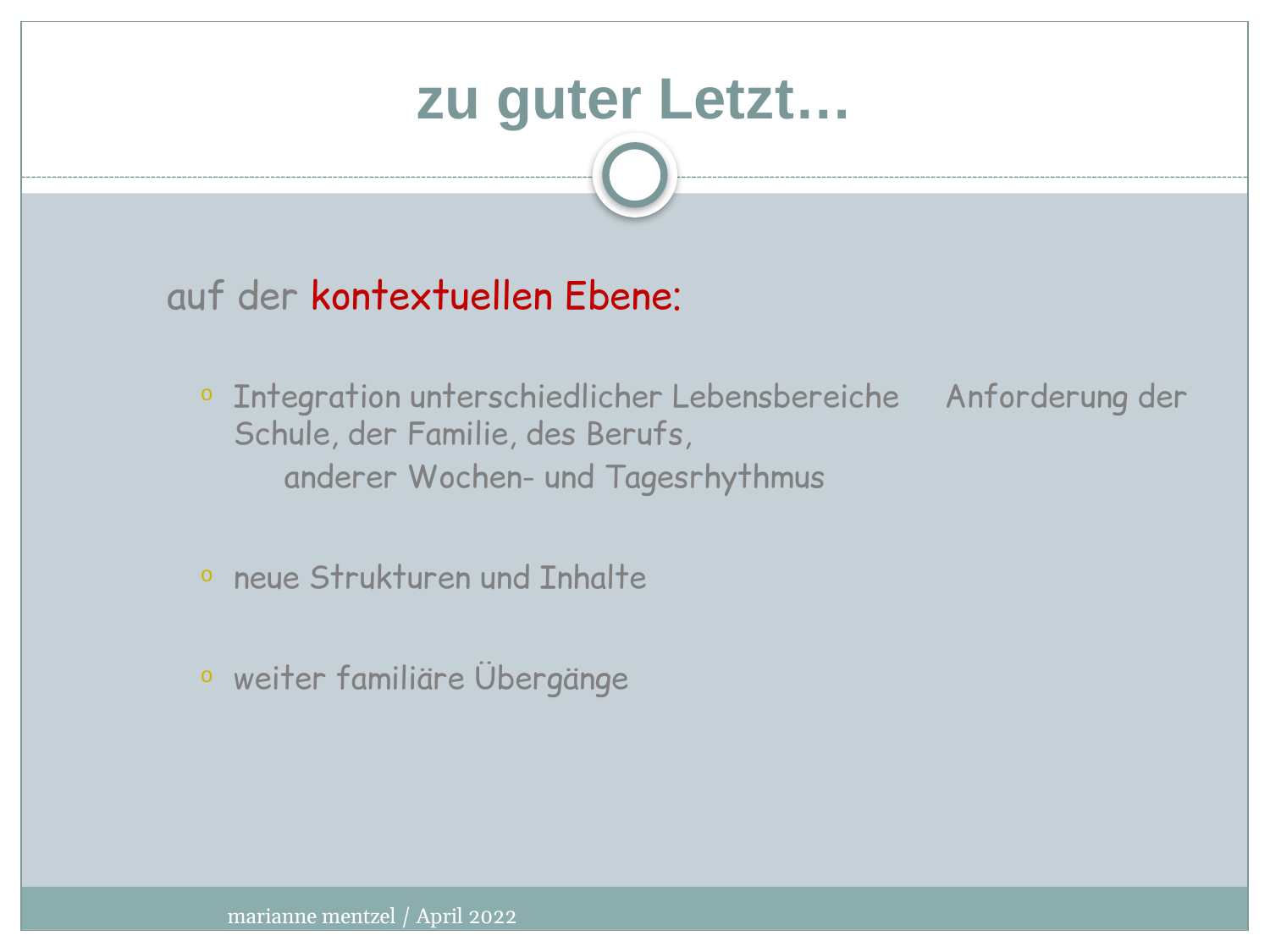

# zu guter Letzt…

auf der kontextuellen Ebene:

Integration unterschiedlicher Lebensbereiche 	Anforderung der Schule, der Familie, des Berufs,
         anderer Wochen- und Tagesrhythmus

neue Strukturen und Inhalte

weiter familiäre Übergänge
marianne mentzel / April 2022